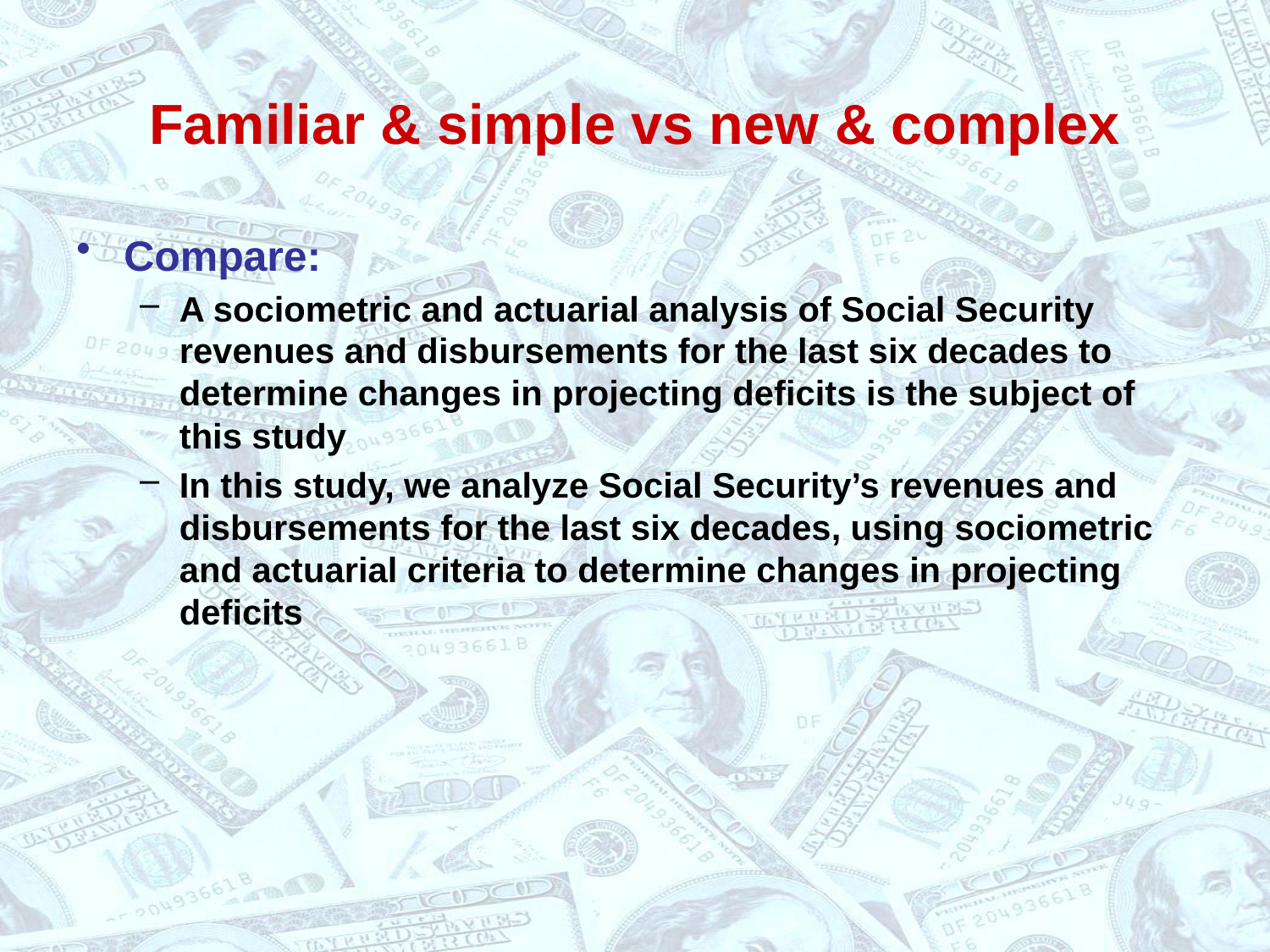

# Familiar & simple vs new & complex
Compare:
A sociometric and actuarial analysis of Social Security revenues and disbursements for the last six decades to determine changes in projecting deficits is the subject of this study
In this study, we analyze Social Security’s revenues and disbursements for the last six decades, using sociometric and actuarial criteria to determine changes in projecting deficits